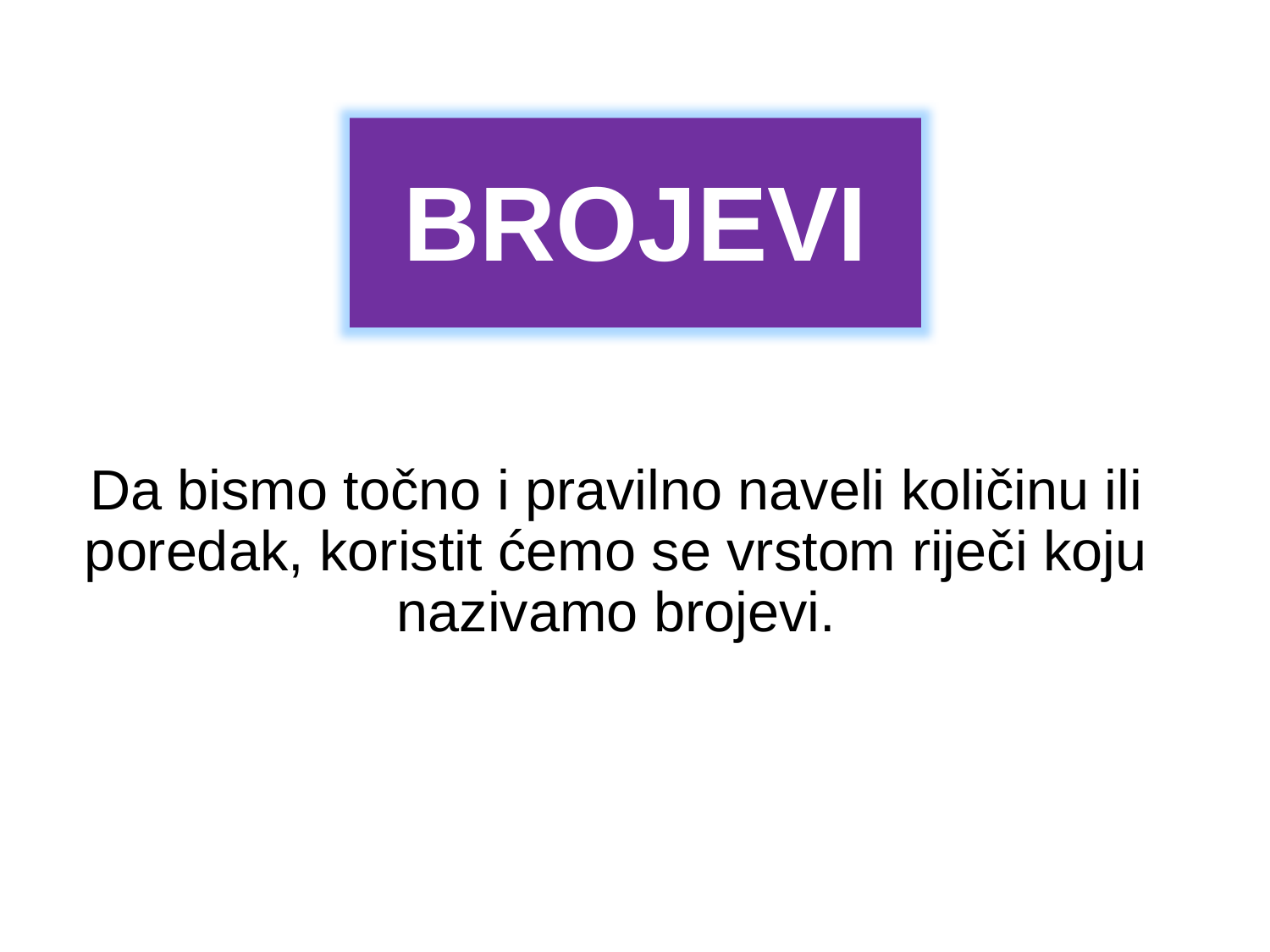

# BROJEVI
Da bismo točno i pravilno naveli količinu ili poredak, koristit ćemo se vrstom riječi koju nazivamo brojevi.